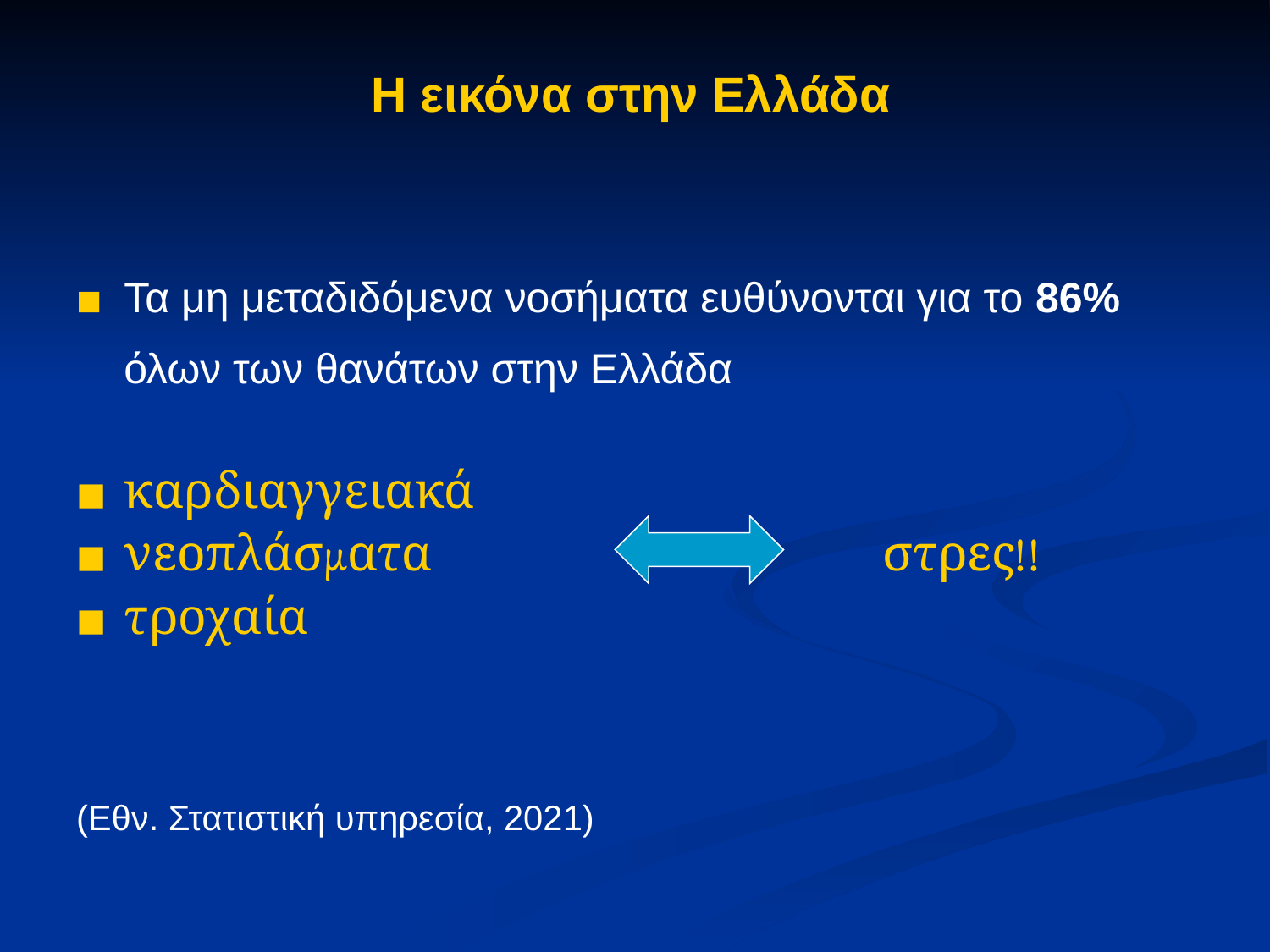

Η εικόνα στην Ελλάδα

Τα μη μεταδιδόμενα νοσήματα ευθύνονται για το 86% όλων των θανάτων στην Ελλάδα

καρδιαγγειακά
νεοπλάσματα                                         στρες!!
τροχαία

(Εθν. Στατιστική υπηρεσία, 2021)